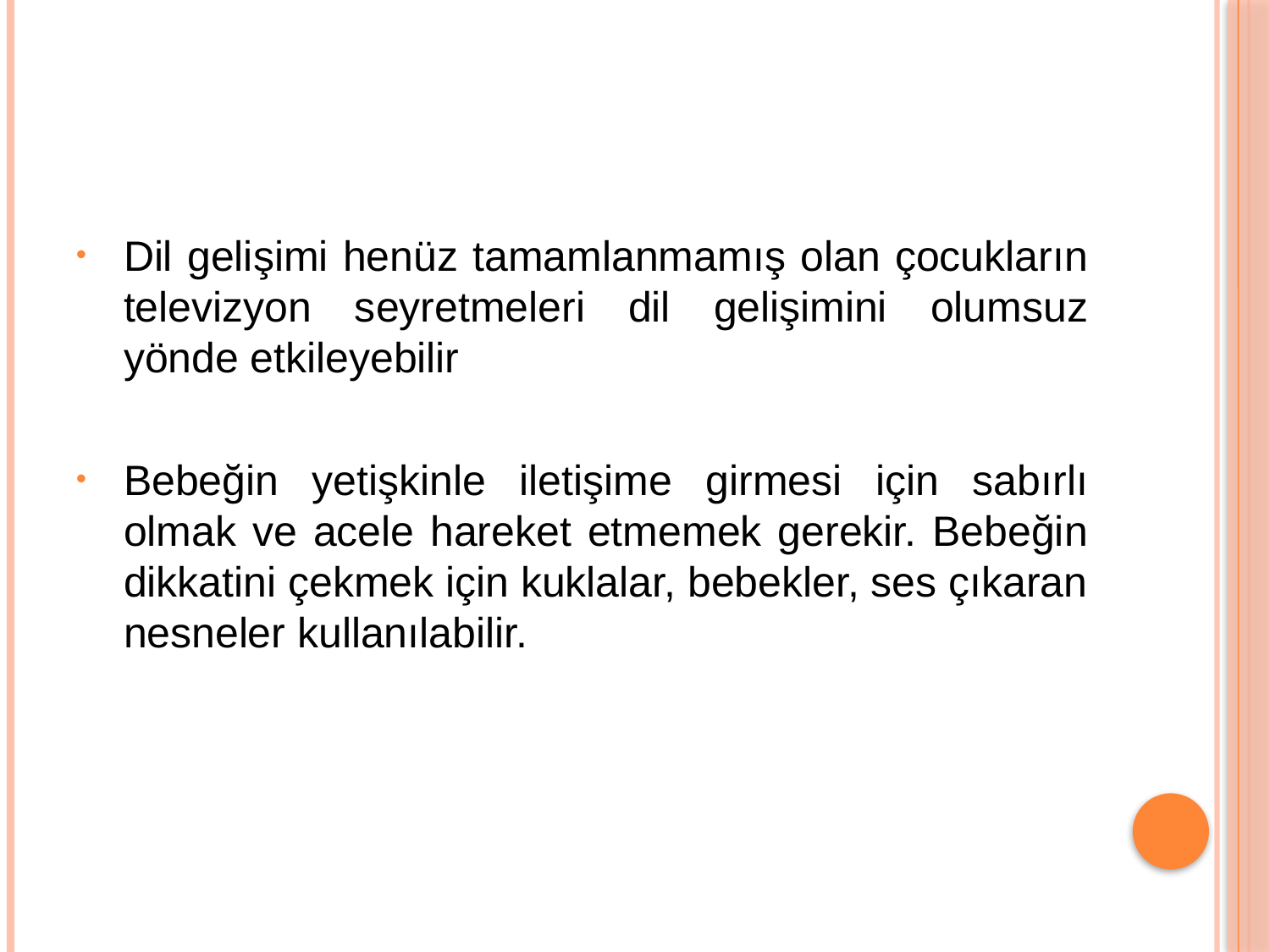

#
Dil gelişimi henüz tamamlanmamış olan çocukların televizyon seyretmeleri dil gelişimini olumsuz yönde etkileyebilir

Bebeğin yetişkinle iletişime girmesi için sabırlı olmak ve acele hareket etmemek gerekir. Bebeğin dikkatini çekmek için kuklalar, bebekler, ses çıkaran nesneler kullanılabilir.